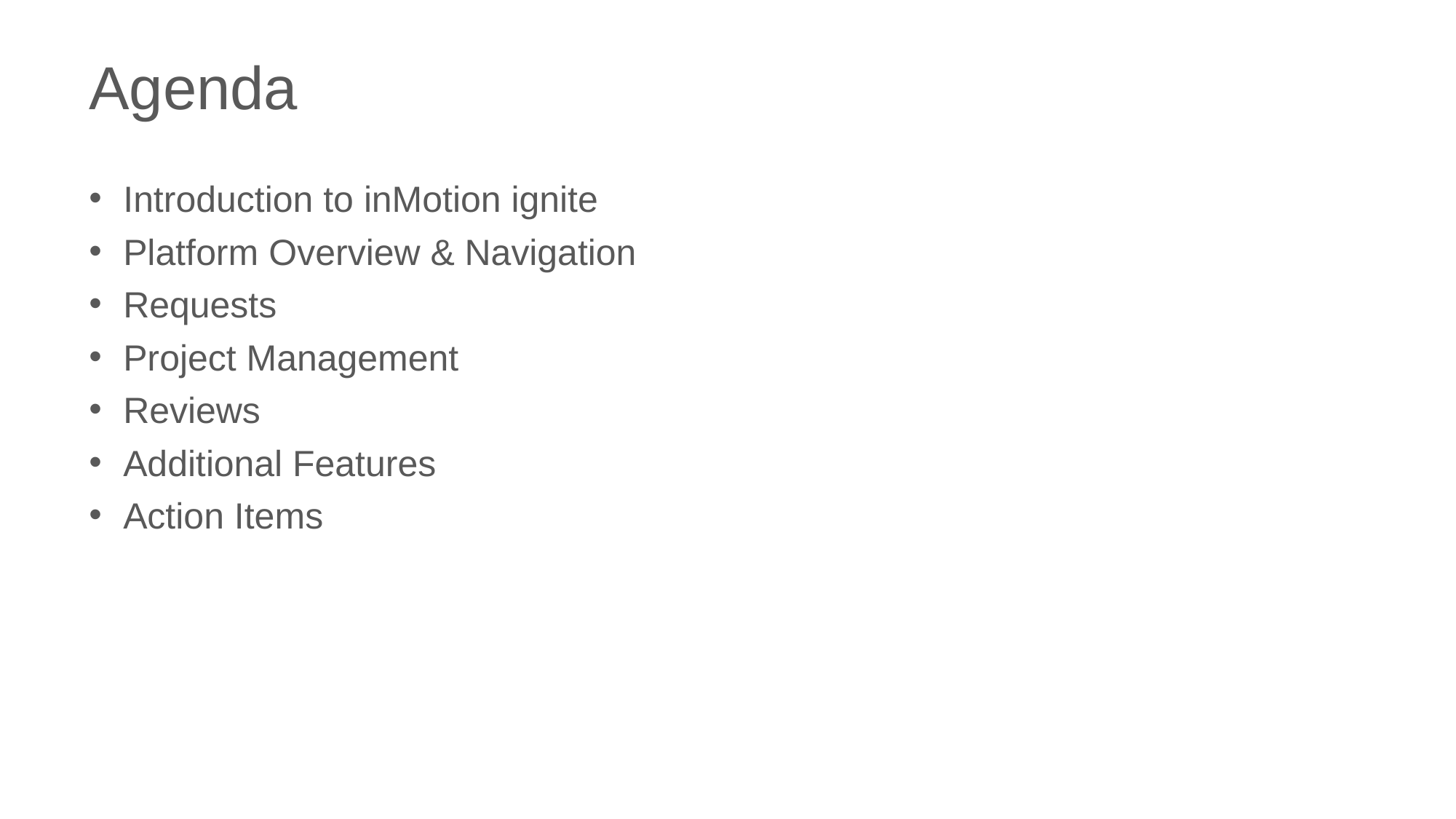

Agenda

Introduction to inMotion ignite
Platform Overview & Navigation
Requests
Project Management
Reviews
Additional Features
Action Items